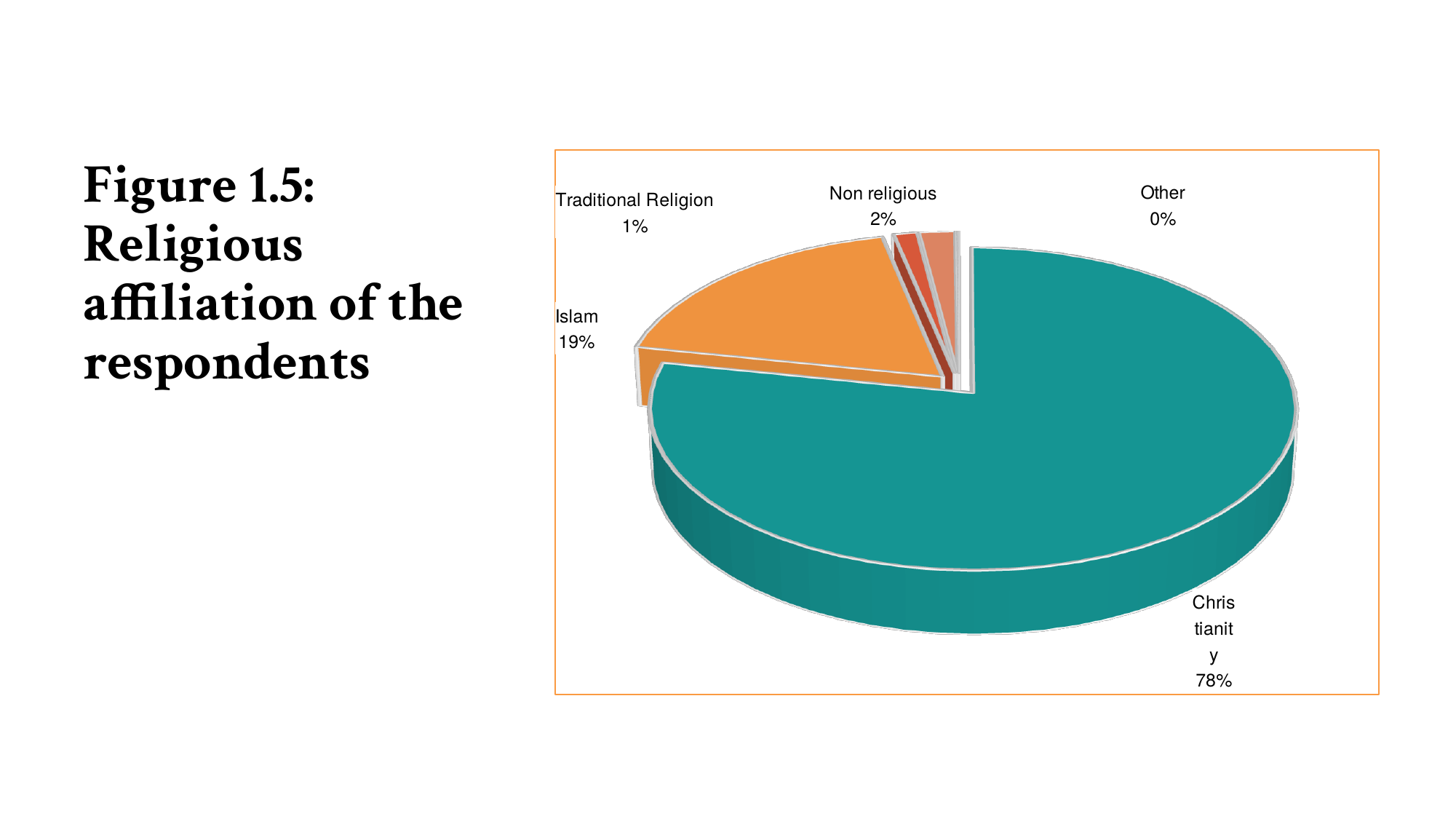

# Figure 1.5: Religious affiliation of the respondents

[unsupported chart]